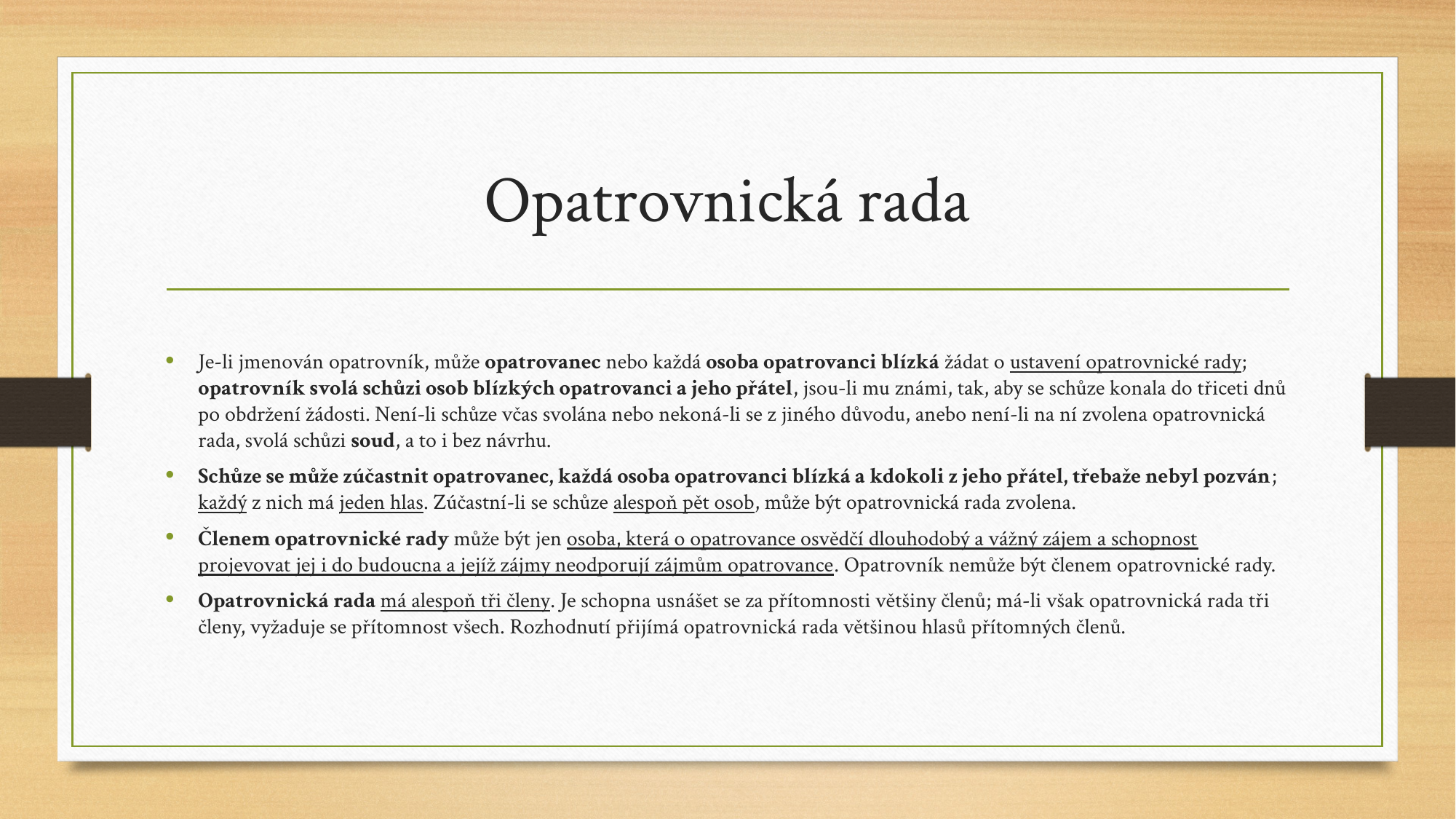

# Opatrovnická rada

Je-li jmenován opatrovník, může opatrovanec nebo každá osoba opatrovanci blízká žádat o ustavení opatrovnické rady; opatrovník svolá schůzi osob blízkých opatrovanci a jeho přátel, jsou-li mu známi, tak, aby se schůze konala do třiceti dnů po obdržení žádosti. Není-li schůze včas svolána nebo nekoná-li se z jiného důvodu, anebo není-li na ní zvolena opatrovnická rada, svolá schůzi soud, a to i bez návrhu.
Schůze se může zúčastnit opatrovanec, každá osoba opatrovanci blízká a kdokoli z jeho přátel, třebaže nebyl pozván; každý z nich má jeden hlas. Zúčastní-li se schůze alespoň pět osob, může být opatrovnická rada zvolena.
Členem opatrovnické rady může být jen osoba, která o opatrovance osvědčí dlouhodobý a vážný zájem a schopnost projevovat jej i do budoucna a jejíž zájmy neodporují zájmům opatrovance. Opatrovník nemůže být členem opatrovnické rady.
Opatrovnická rada má alespoň tři členy. Je schopna usnášet se za přítomnosti většiny členů; má-li však opatrovnická rada tři členy, vyžaduje se přítomnost všech. Rozhodnutí přijímá opatrovnická rada většinou hlasů přítomných členů.